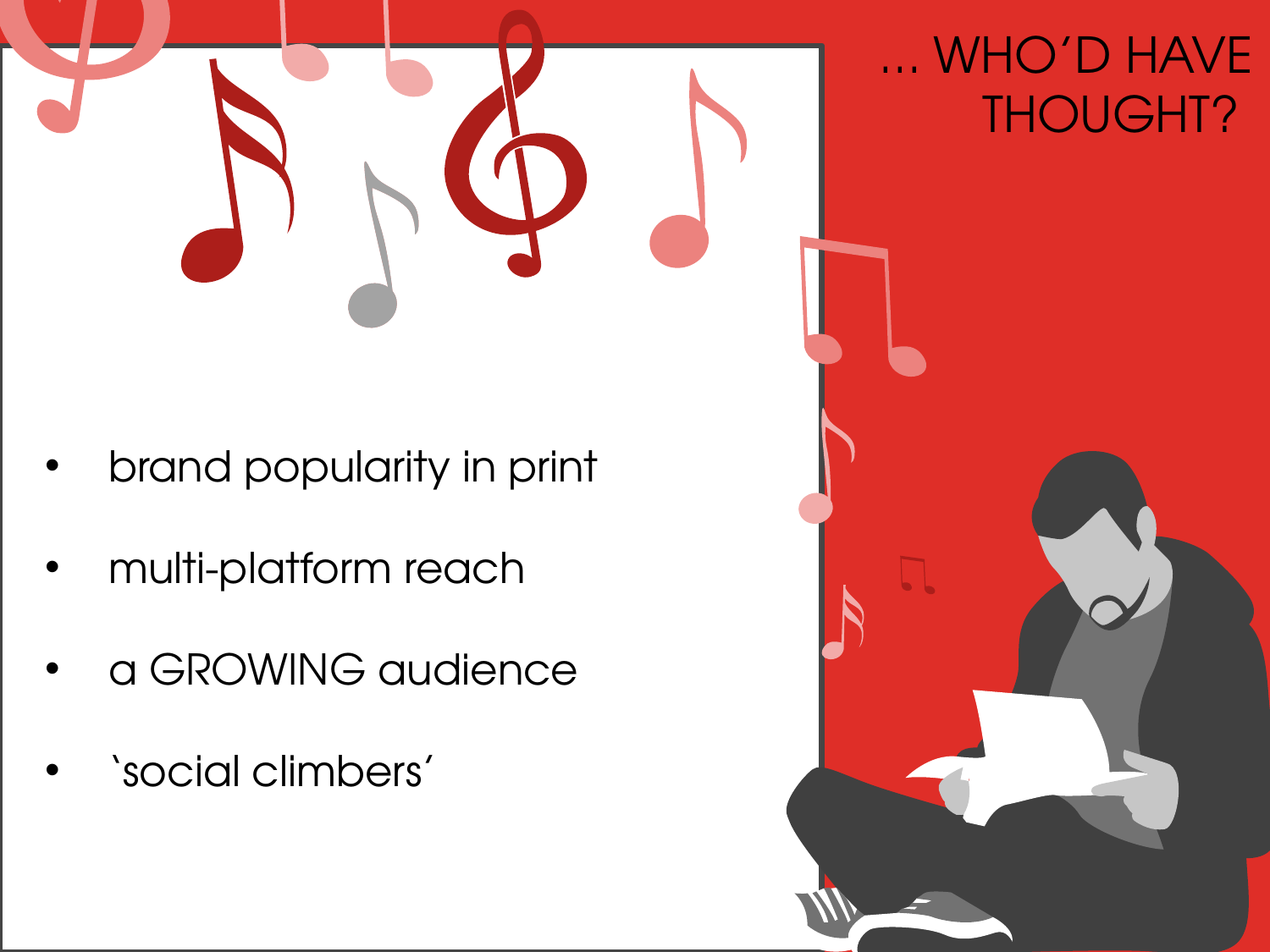

… WHO’D HAVE THOUGHT?

brand popularity in print

multi-platform reach

a GROWING audience

‘social climbers’